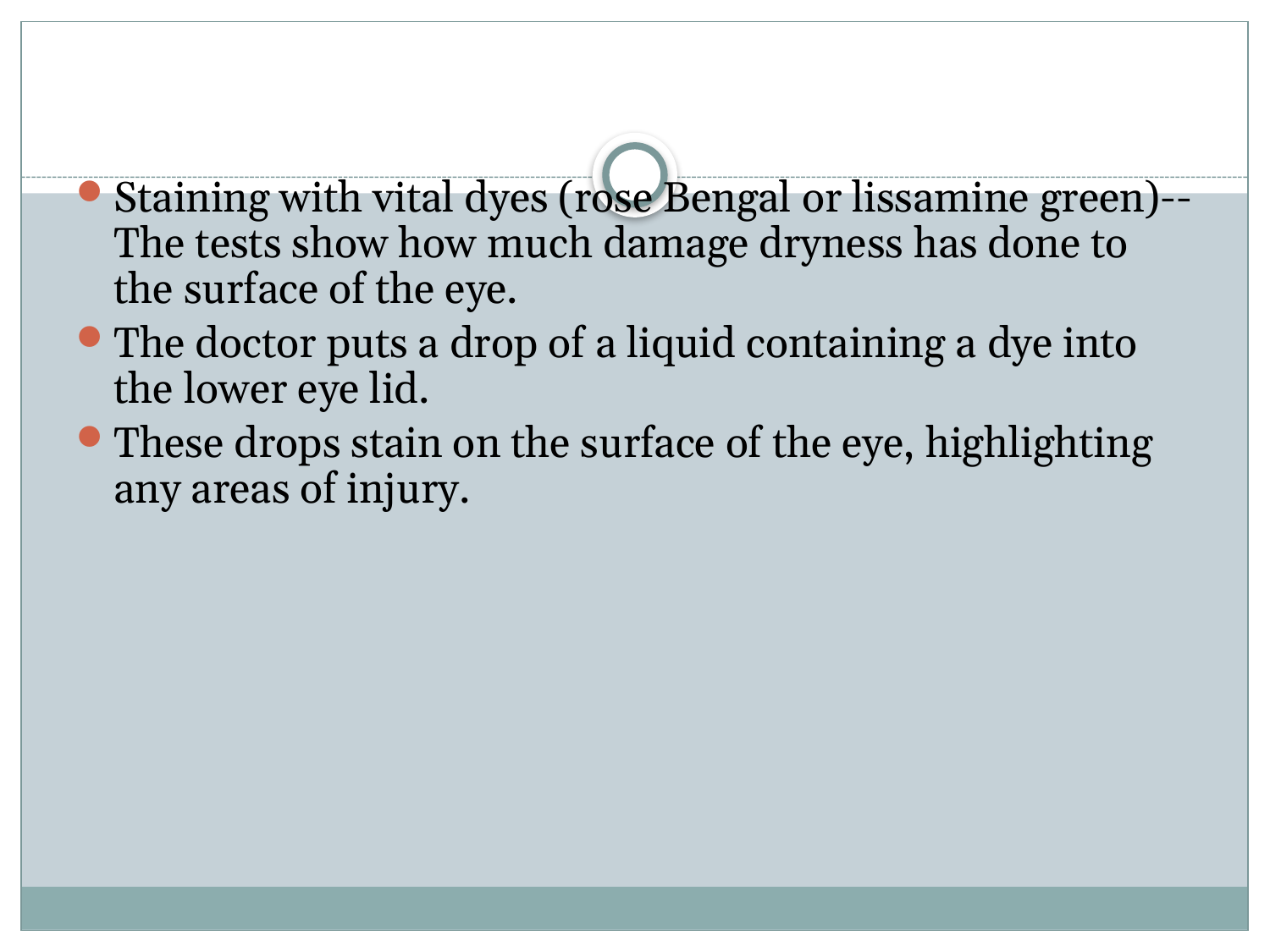

Staining with vital dyes (rose Bengal or lissamine green)--The tests show how much damage dryness has done to the surface of the eye.
The doctor puts a drop of a liquid containing a dye into the lower eye lid.
These drops stain on the surface of the eye, highlighting any areas of injury.